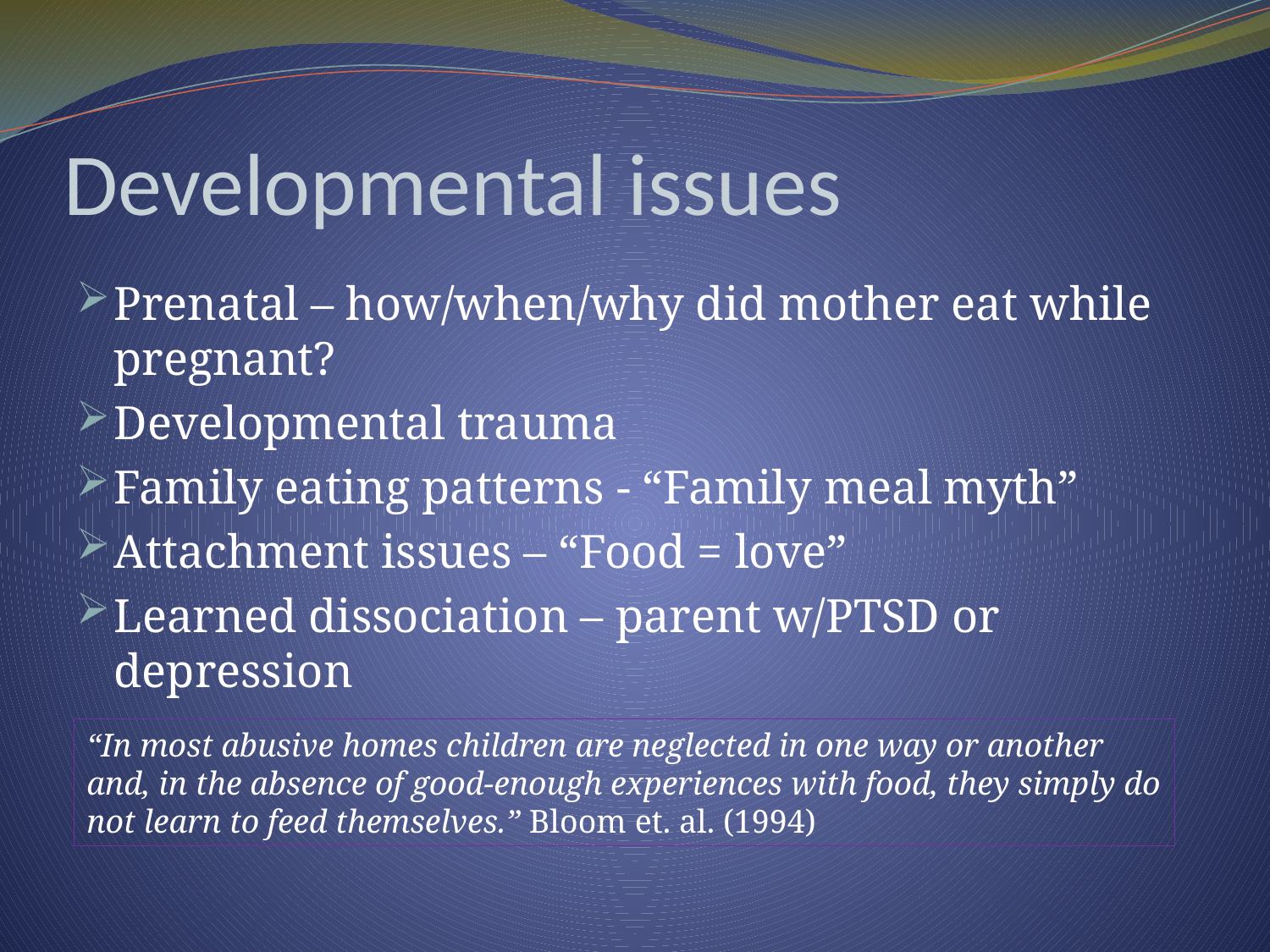

# Developmental issues
Prenatal – how/when/why did mother eat while pregnant?
Developmental trauma
Family eating patterns - “Family meal myth”
Attachment issues – “Food = love”
Learned dissociation – parent w/PTSD or depression
“In most abusive homes children are neglected in one way or another and, in the absence of good-enough experiences with food, they simply do not learn to feed themselves.” Bloom et. al. (1994)